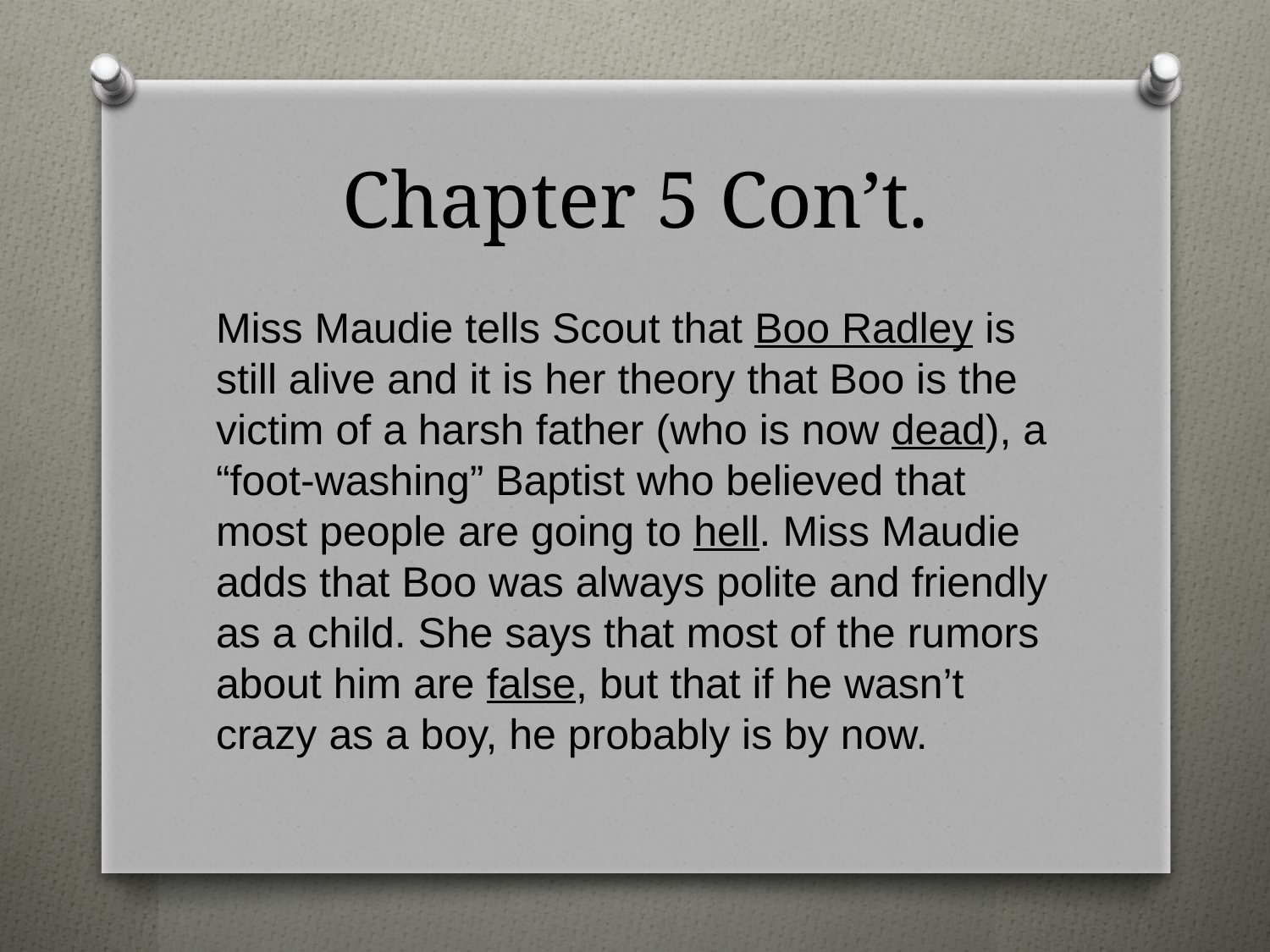

# Chapter 5 Con’t.
Miss Maudie tells Scout that Boo Radley is still alive and it is her theory that Boo is the victim of a harsh father (who is now dead), a “foot-washing” Baptist who believed that most people are going to hell. Miss Maudie adds that Boo was always polite and friendly as a child. She says that most of the rumors about him are false, but that if he wasn’t crazy as a boy, he probably is by now.